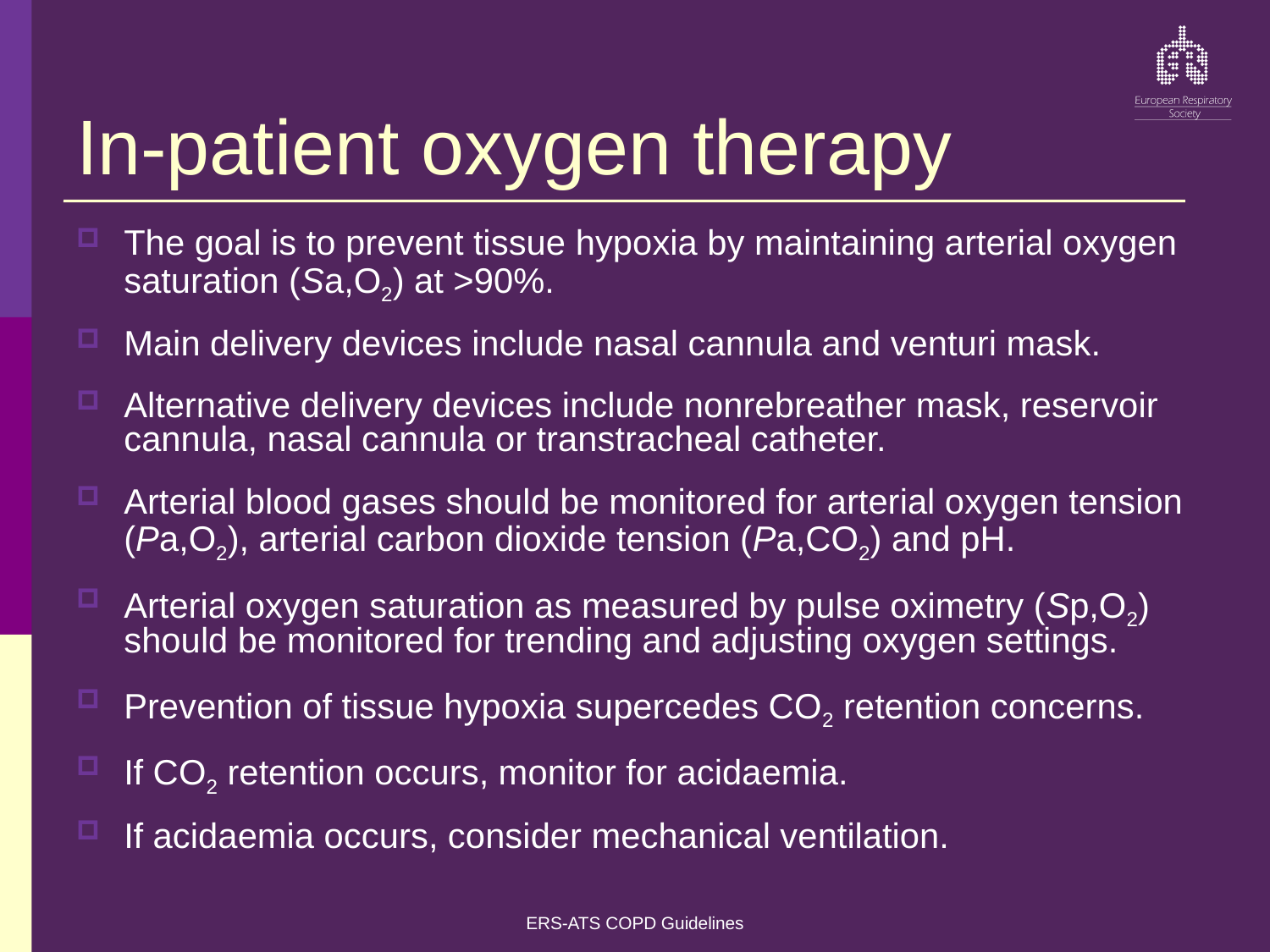

# In-patient oxygen therapy
The goal is to prevent tissue hypoxia by maintaining arterial oxygen saturation (Sa,O2) at >90%.
Main delivery devices include nasal cannula and venturi mask.
Alternative delivery devices include nonrebreather mask, reservoir cannula, nasal cannula or transtracheal catheter.
Arterial blood gases should be monitored for arterial oxygen tension (Pa,O2), arterial carbon dioxide tension (Pa,CO2) and pH.
Arterial oxygen saturation as measured by pulse oximetry (Sp,O2) should be monitored for trending and adjusting oxygen settings.
Prevention of tissue hypoxia supercedes CO2 retention concerns.
If CO2 retention occurs, monitor for acidaemia.
If acidaemia occurs, consider mechanical ventilation.
ERS-ATS COPD Guidelines